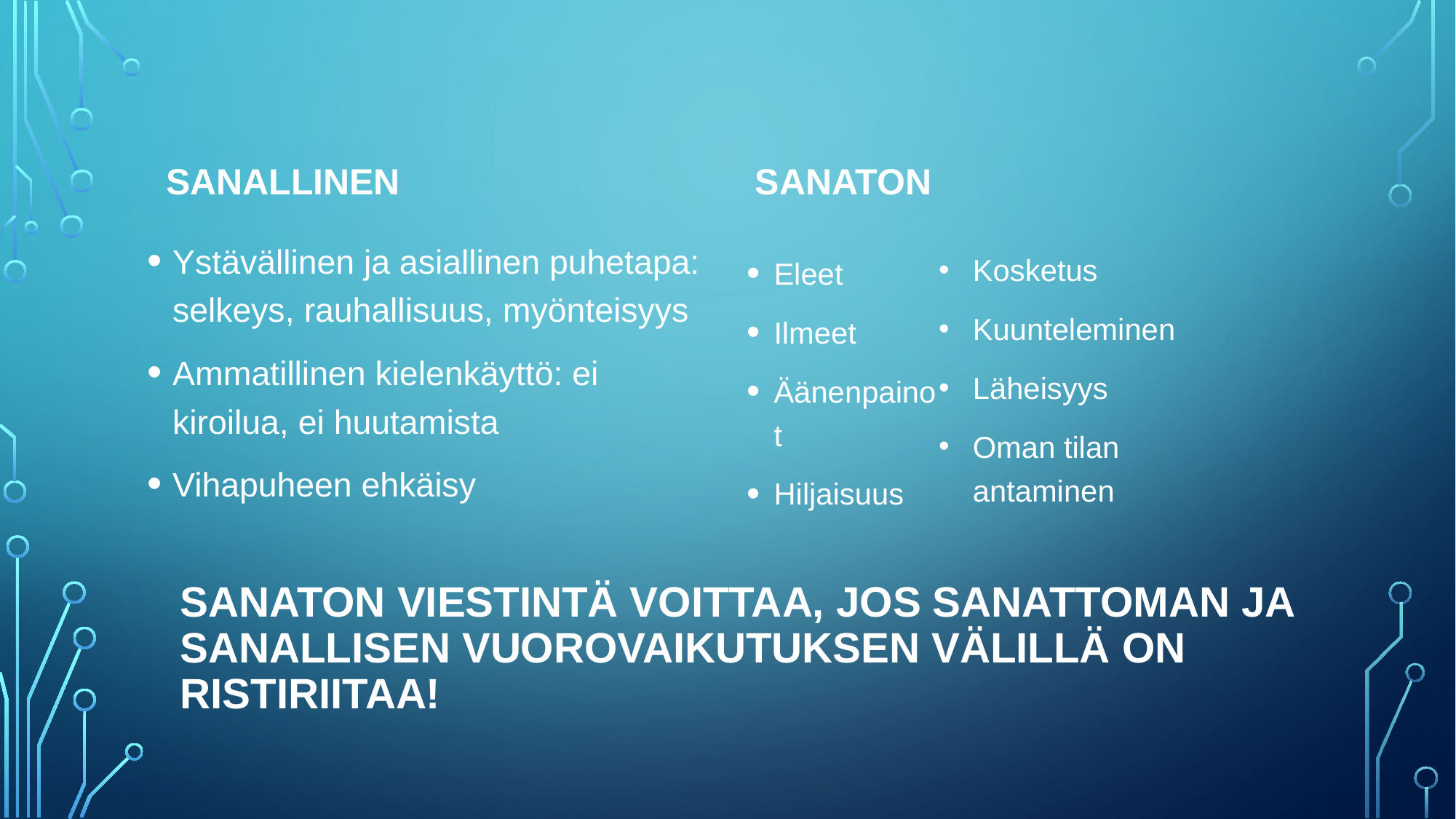

sanaton
sanallinen
Ystävällinen ja asiallinen puhetapa: selkeys, rauhallisuus, myönteisyys
Ammatillinen kielenkäyttö: ei kiroilua, ei huutamista
Vihapuheen ehkäisy

Kosketus
Kuunteleminen
Läheisyys
Oman tilan antaminen

Eleet
Ilmeet
Äänenpainot
Hiljaisuus
# Sanaton viestintä voittaa, jos sanattoman ja sanallisen vuorovaikutuksen välillä on ristiriitaa!